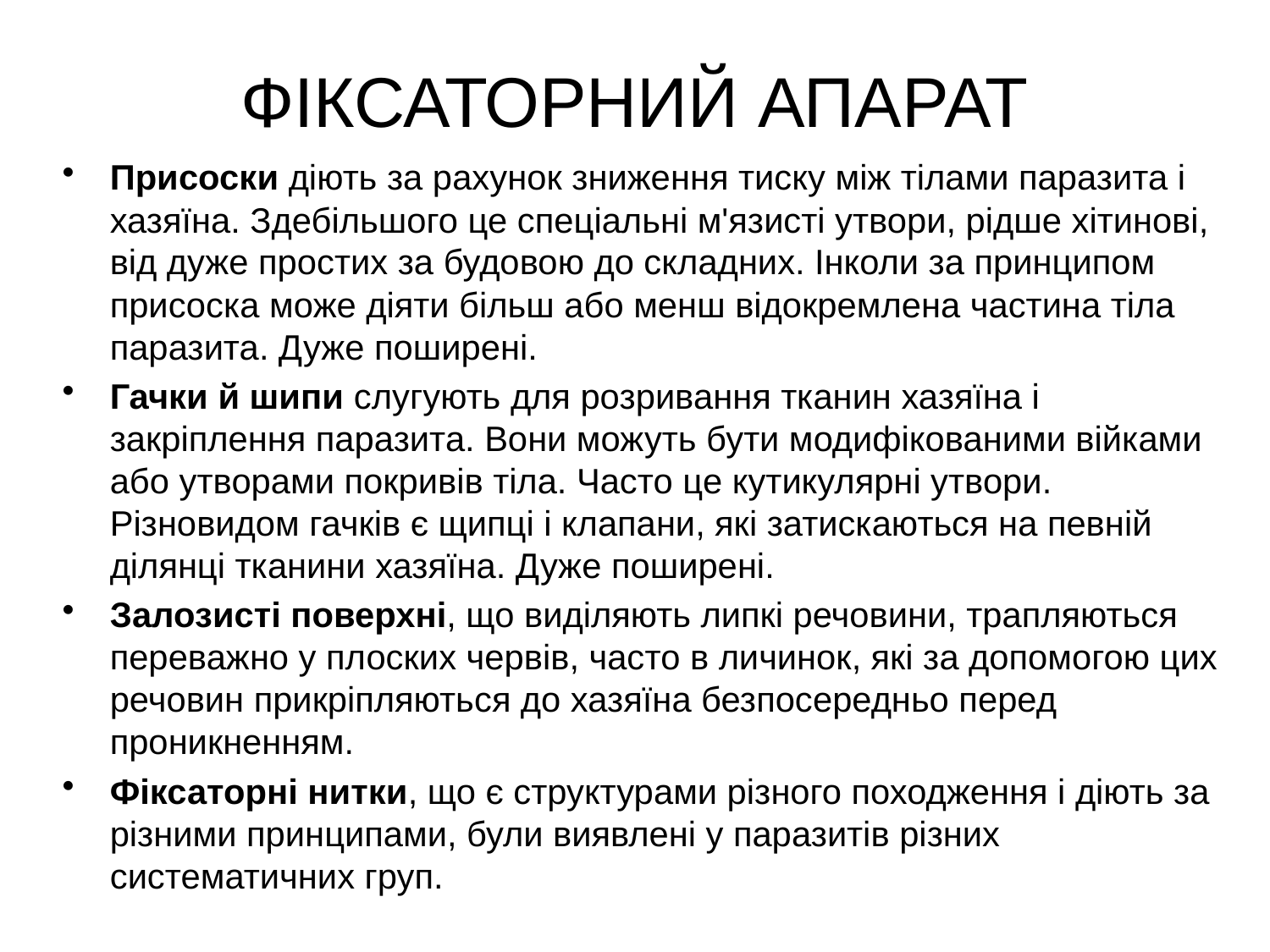

# ФІКСАТОРНИЙ АПАРАТ
Присоски діють за рахунок зниження тиску між тілами паразита і хазяїна. Здебільшого це спеціальні м'язисті утвори, рідше хітинові, від дуже простих за будовою до складних. Інколи за принципом присоска може діяти більш або менш відокремлена частина тіла паразита. Дуже поширені.
Гачки й шипи слугують для розривання тканин хазяїна і закріплення паразита. Вони можуть бути модифікованими війками або утворами покривів тіла. Часто це кутикулярні утвори. Різновидом гачків є щипці і клапани, які затискаються на певній ділянці тканини хазяїна. Дуже поширені.
Залозисті поверхні, що виділяють липкі речовини, трапляються переважно у плоских червів, часто в личинок, які за допомогою цих речовин прикріпляються до хазяїна безпосередньо перед проникненням.
Фіксаторні нитки, що є структурами різного походження і діють за різними принципами, були виявлені у паразитів різних систематичних груп.